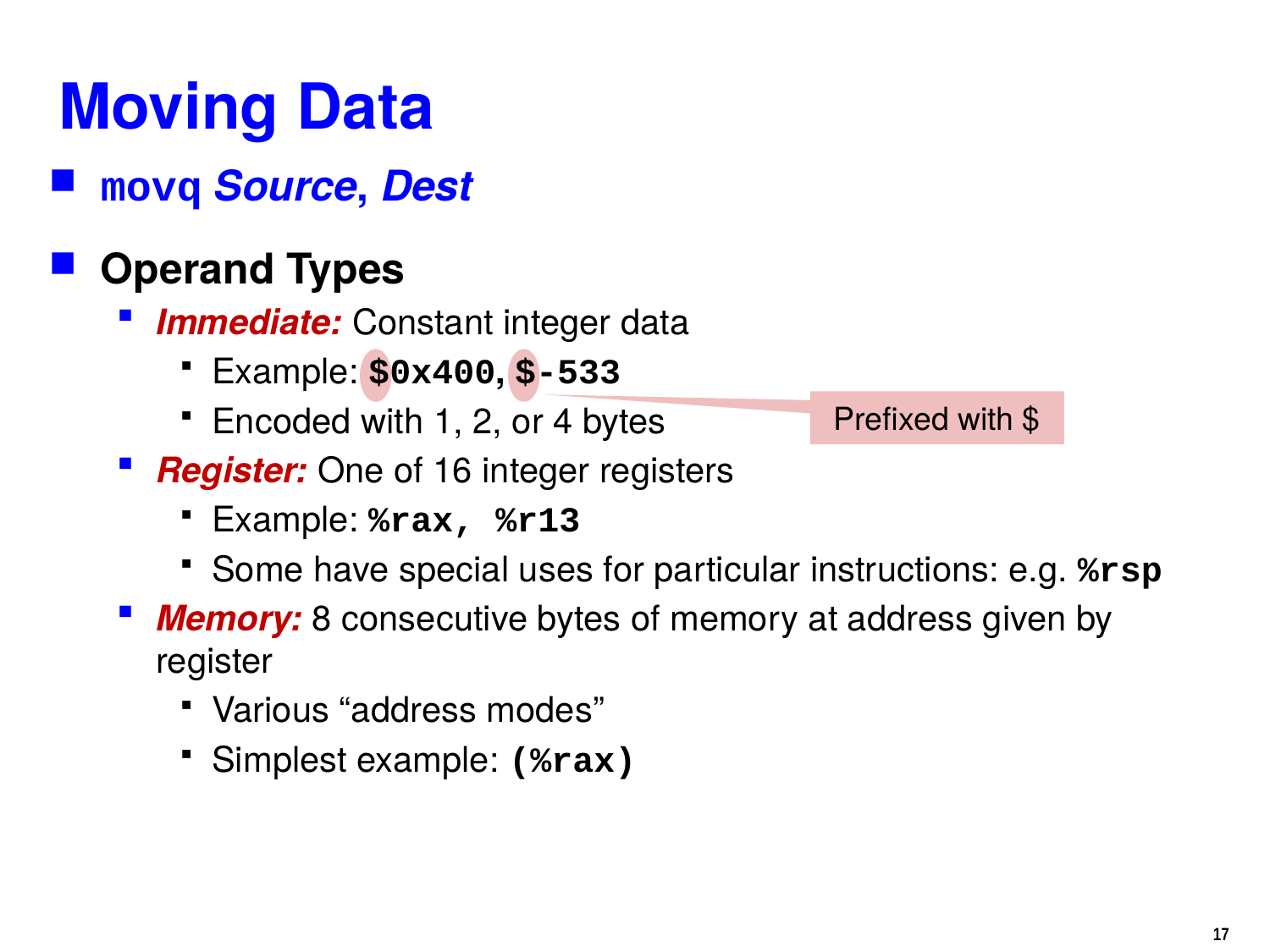

# Moving Data
movq Source, Dest
Operand Types
Immediate: Constant integer data
Example: $0x400, $-533
Encoded with 1, 2, or 4 bytes
Register: One of 16 integer registers
Example: %rax, %r13
Some have special uses for particular instructions: e.g. %rsp
Memory: 8 consecutive bytes of memory at address given by register
Various “address modes”
Simplest example: (%rax)

Prefixed with $